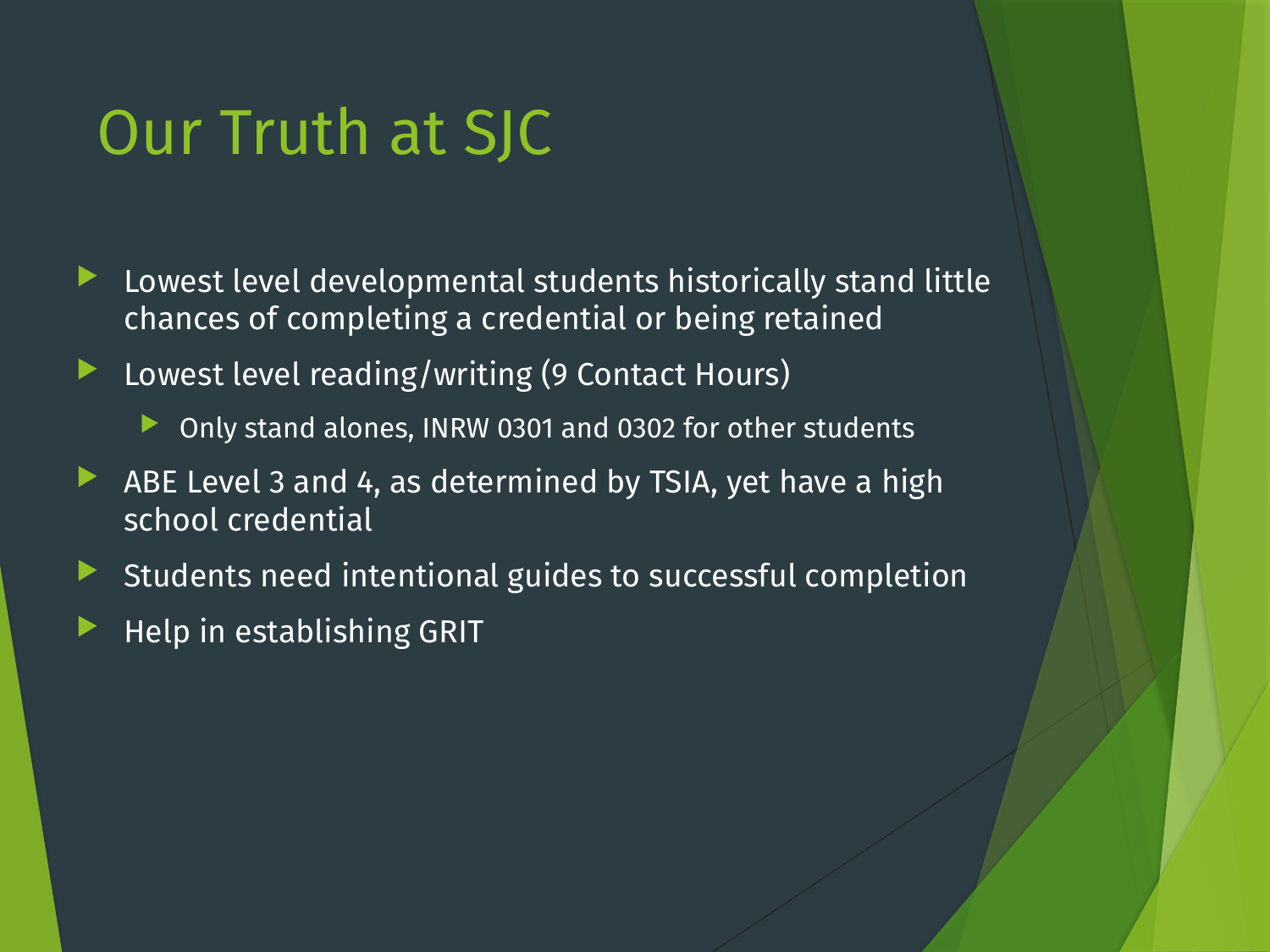

# Our Truth at SJC
Lowest level developmental students historically stand little chances of completing a credential or being retained
Lowest level reading/writing (9 Contact Hours)
Only stand alones, INRW 0301 and 0302 for other students
ABE Level 3 and 4, as determined by TSIA, yet have a high school credential
Students need intentional guides to successful completion
Help in establishing GRIT